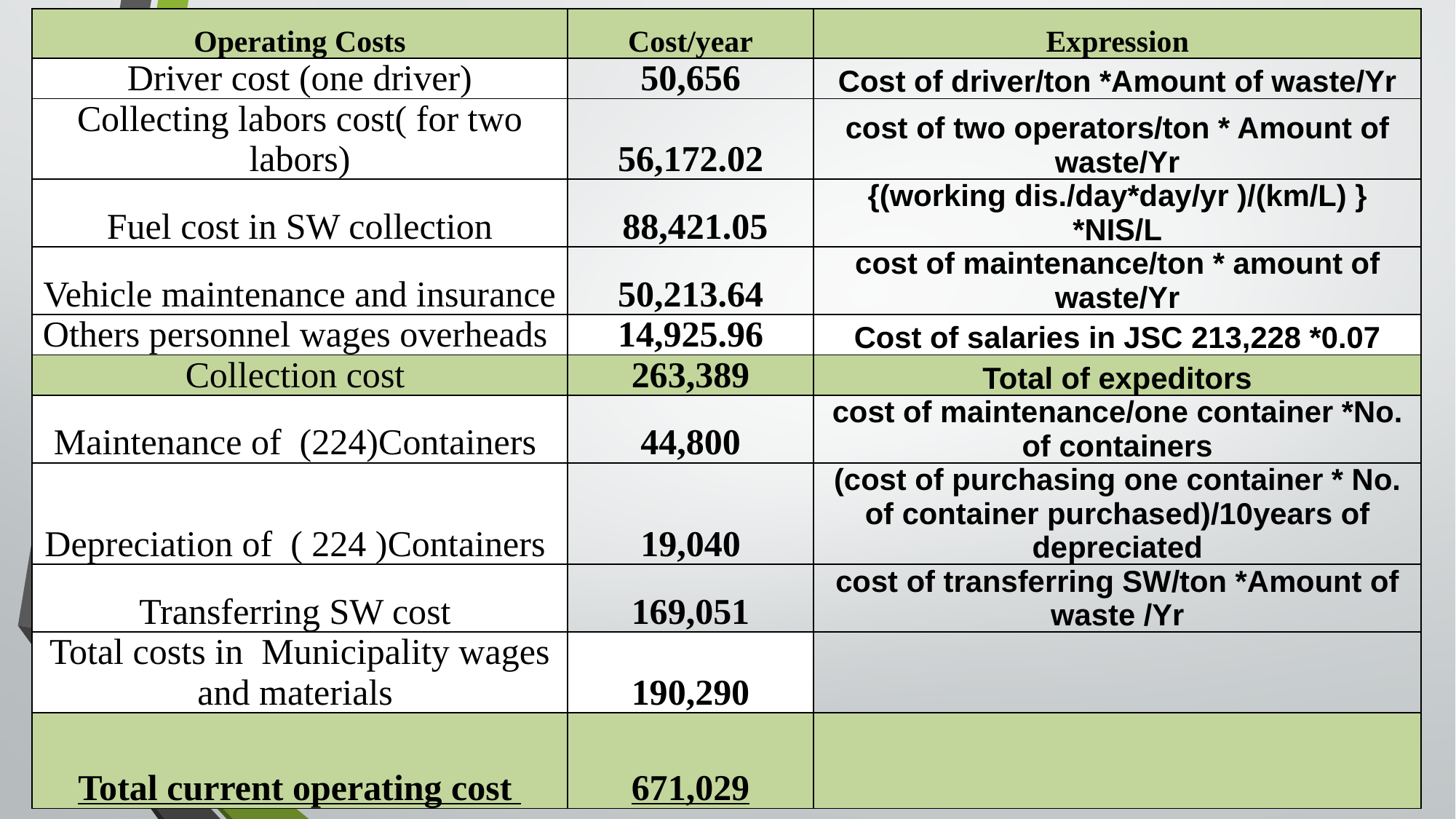

| Operating Costs | Cost/year | Expression |
| --- | --- | --- |
| Driver cost (one driver) | 50,656 | Cost of driver/ton \*Amount of waste/Yr |
| Collecting labors cost( for two labors) | 56,172.02 | cost of two operators/ton \* Amount of waste/Yr |
| Fuel cost in SW collection | 88,421.05 | {(working dis./day\*day/yr )/(km/L) } \*NIS/L |
| Vehicle maintenance and insurance | 50,213.64 | cost of maintenance/ton \* amount of waste/Yr |
| Others personnel wages overheads | 14,925.96 | Cost of salaries in JSC 213,228 \*0.07 |
| Collection cost | 263,389 | Total of expeditors |
| Maintenance of (224)Containers | 44,800 | cost of maintenance/one container \*No. of containers |
| Depreciation of ( 224 )Containers | 19,040 | (cost of purchasing one container \* No. of container purchased)/10years of depreciated |
| Transferring SW cost | 169,051 | cost of transferring SW/ton \*Amount of waste /Yr |
| Total costs in Municipality wages and materials | 190,290 |  |
| Total current operating cost | 671,029 |  |
24